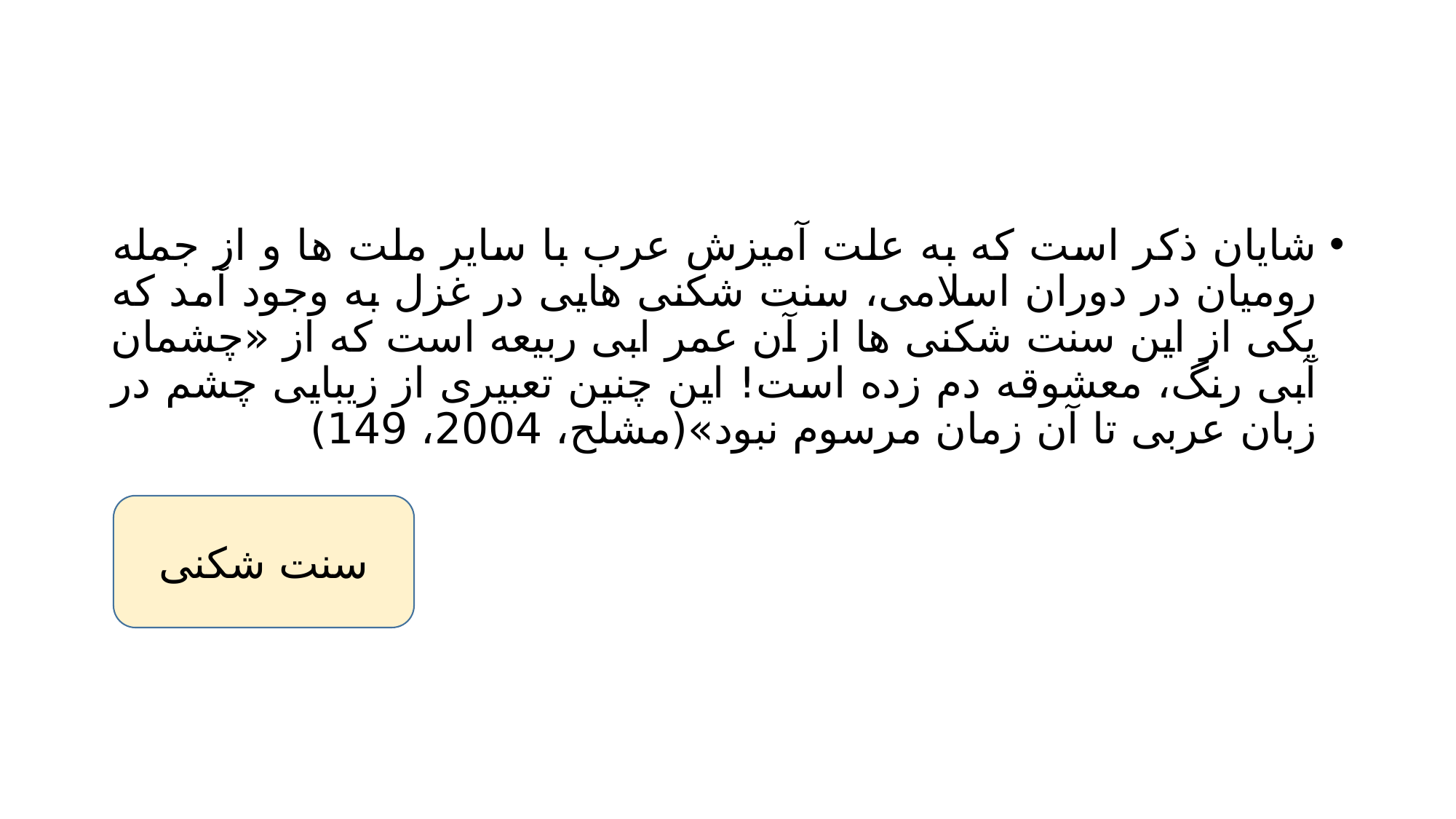

#
شایان ذکر است که به علت آمیزش عرب با سایر ملت ها و از جمله رومیان در دوران اسلامی، سنت شکنی هایی در غزل به وجود آمد که یکی از این سنت شکنی ها از آن عمر ابی ربیعه است که از «چشمان آبی رنگ، معشوقه دم زده است! این چنین تعبیری از زیبایی چشم در زبان عربی تا آن زمان مرسوم نبود»(مشلح، 2004، 149)
سنت شکنی